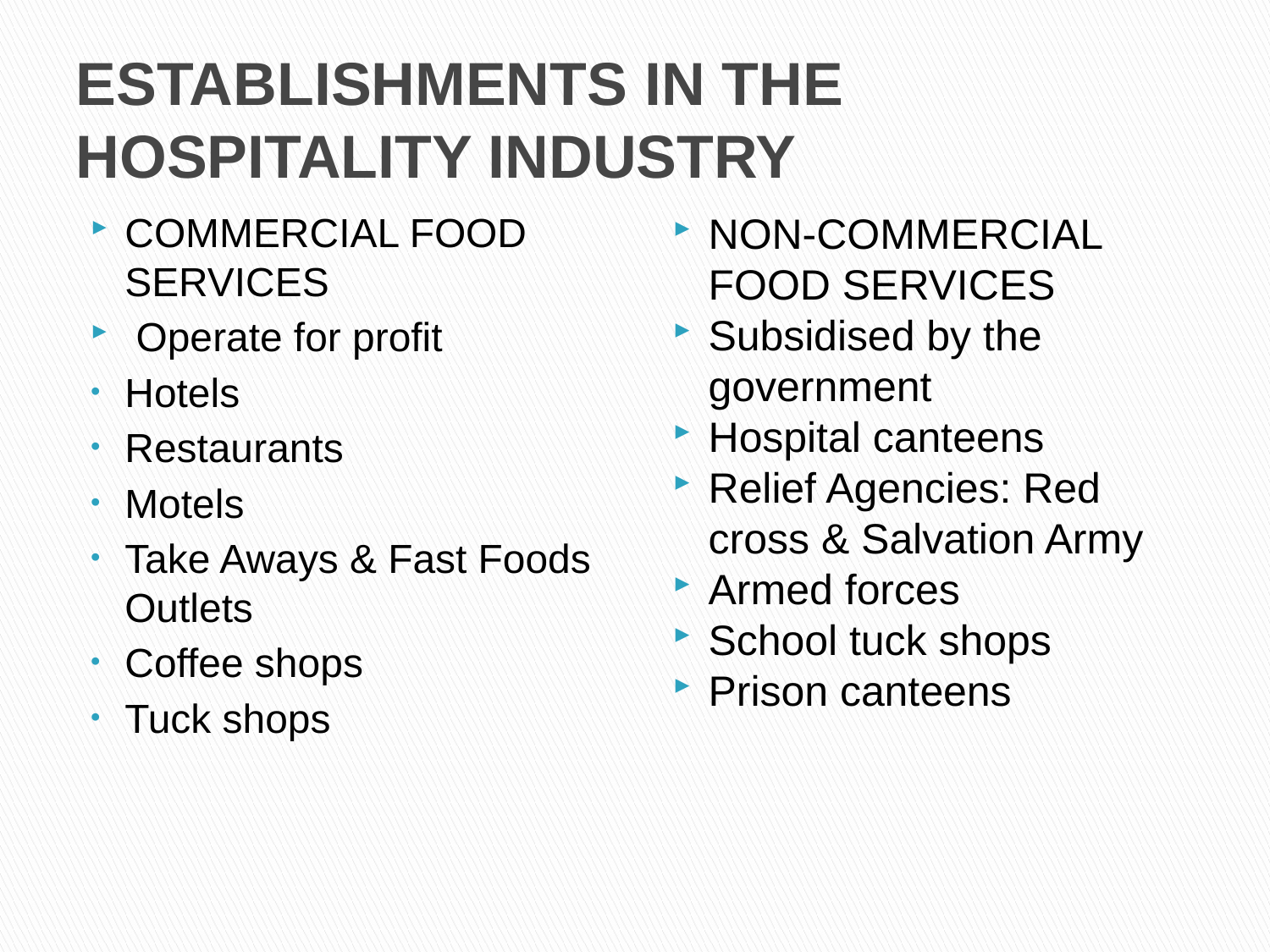

# ESTABLISHMENTS IN THE HOSPITALITY INDUSTRY
COMMERCIAL FOOD SERVICES
 Operate for profit
Hotels
Restaurants
Motels
Take Aways & Fast Foods Outlets
Coffee shops
Tuck shops

NON-COMMERCIAL FOOD SERVICES
Subsidised by the government
Hospital canteens
Relief Agencies: Red cross & Salvation Army
Armed forces
School tuck shops
Prison canteens